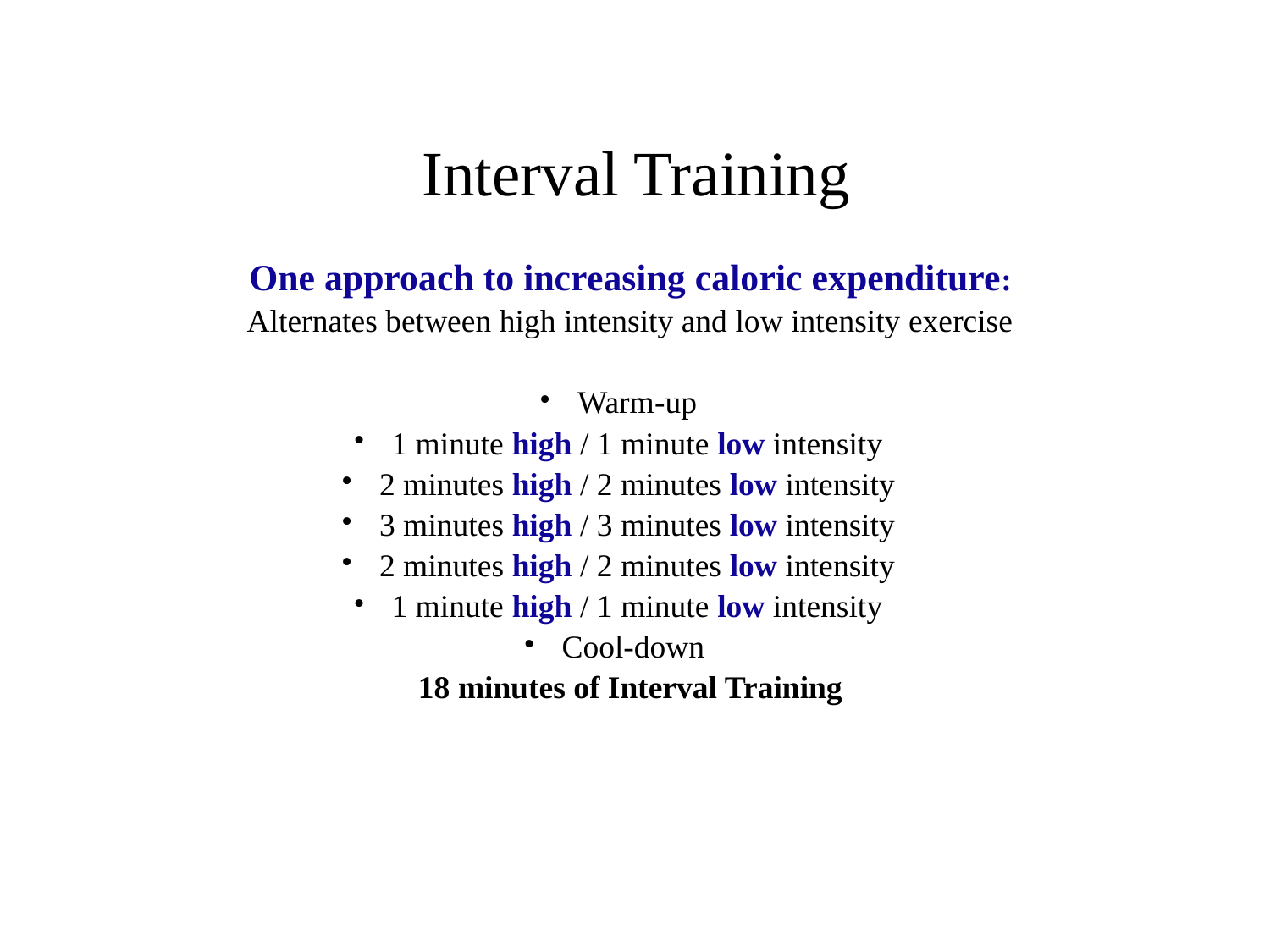

Interval Training
One approach to increasing caloric expenditure:
Alternates between high intensity and low intensity exercise

 Warm-up
 1 minute high / 1 minute low intensity
 2 minutes high / 2 minutes low intensity
 3 minutes high / 3 minutes low intensity
 2 minutes high / 2 minutes low intensity
 1 minute high / 1 minute low intensity
 Cool-down
18 minutes of Interval Training